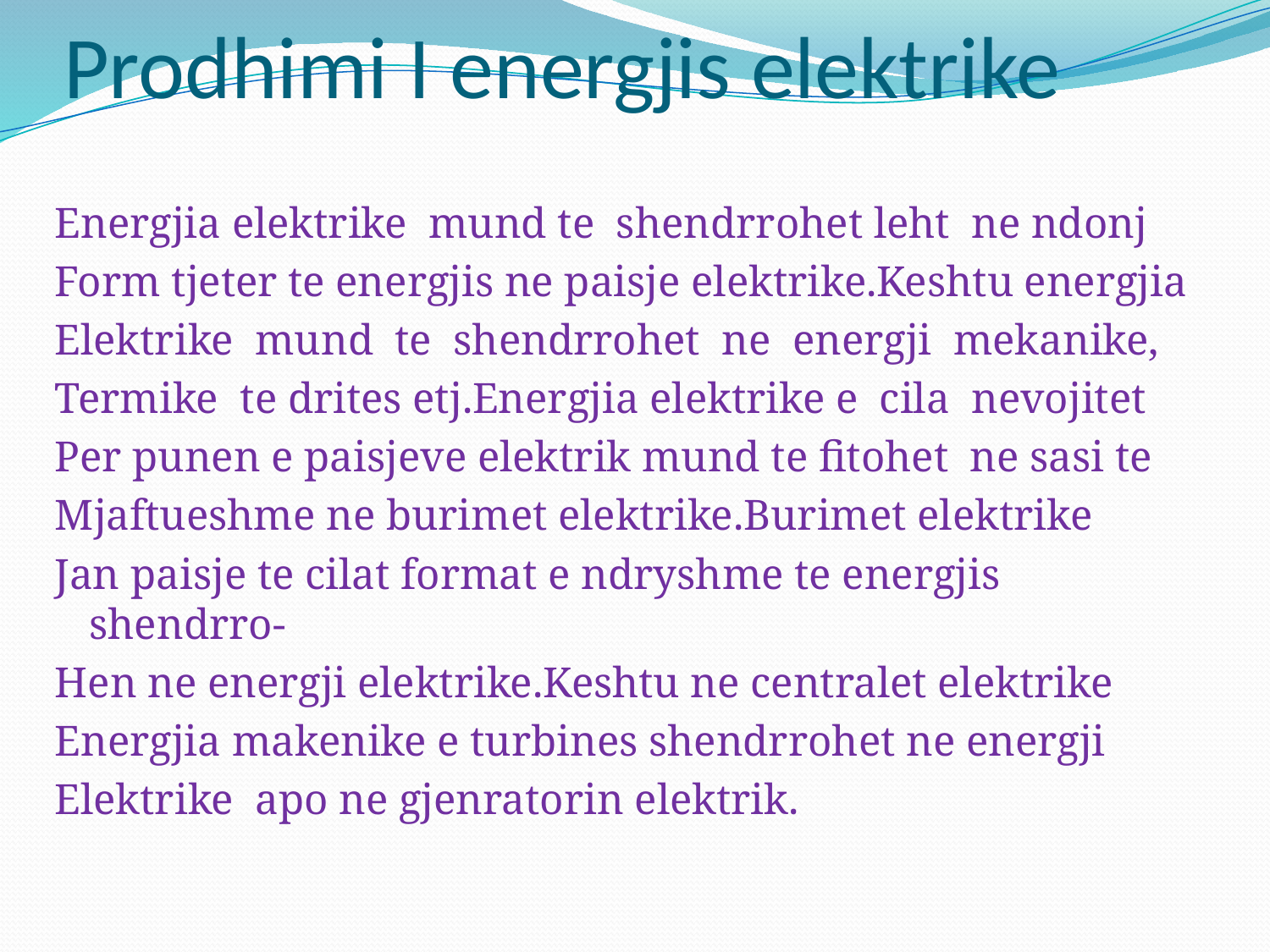

# Prodhimi I energjis elektrike
Energjia elektrike  mund te  shendrrohet leht  ne ndonj
Form tjeter te energjis ne paisje elektrike.Keshtu energjia
Elektrike  mund  te  shendrrohet  ne  energji  mekanike,
Termike  te drites etj.Energjia elektrike e  cila  nevojitet
Per punen e paisjeve elektrik mund te fitohet  ne sasi te
Mjaftueshme ne burimet elektrike.Burimet elektrike
Jan paisje te cilat format e ndryshme te energjis shendrro-
Hen ne energji elektrike.Keshtu ne centralet elektrike
Energjia makenike e turbines shendrrohet ne energji
Elektrike  apo ne gjenratorin elektrik.